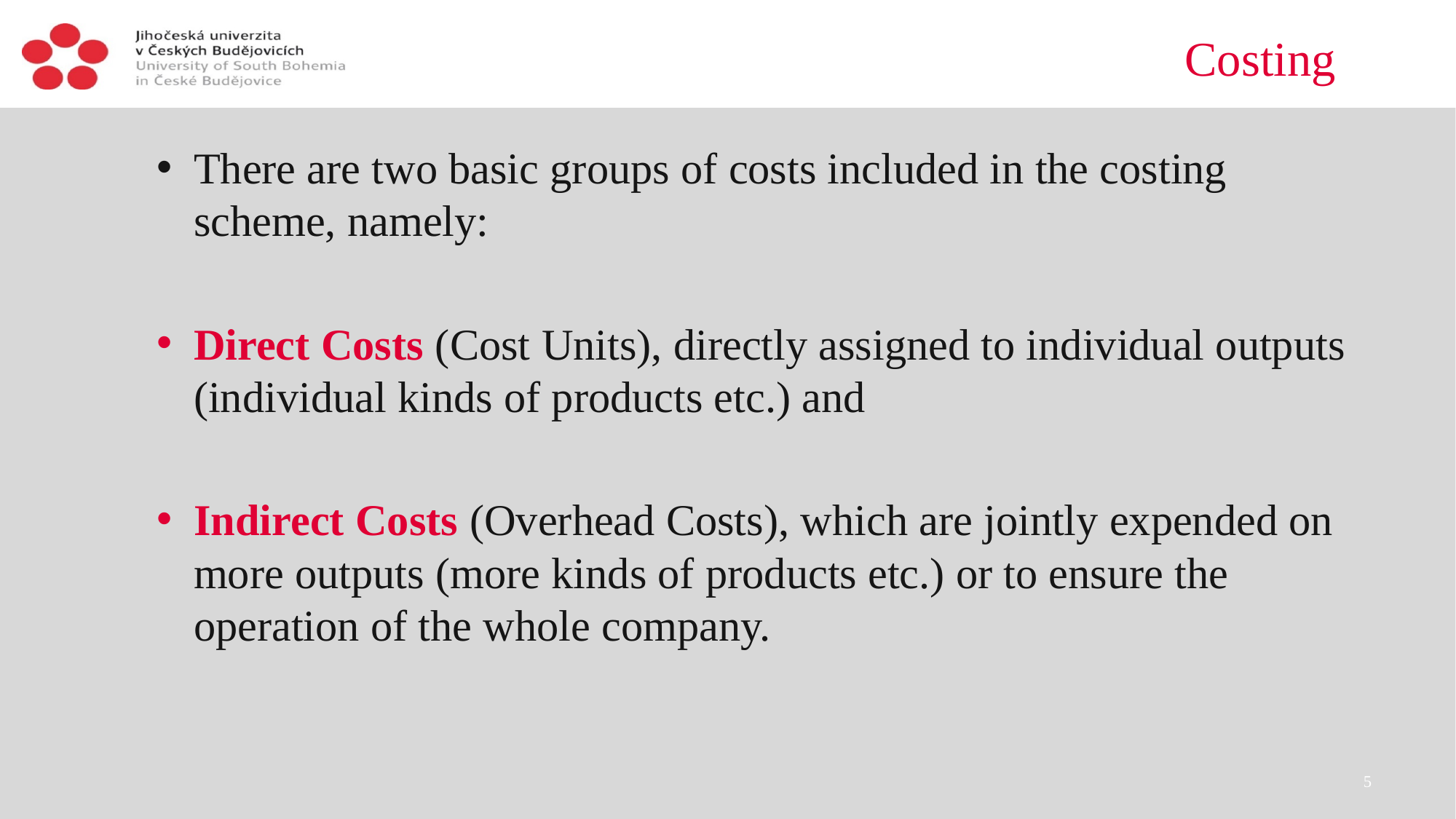

# Costing
There are two basic groups of costs included in the costing scheme, namely:

Direct Costs (Cost Units), directly assigned to individual outputs (individual kinds of products etc.) and

Indirect Costs (Overhead Costs), which are jointly expended on more outputs (more kinds of products etc.) or to ensure the operation of the whole company.
5